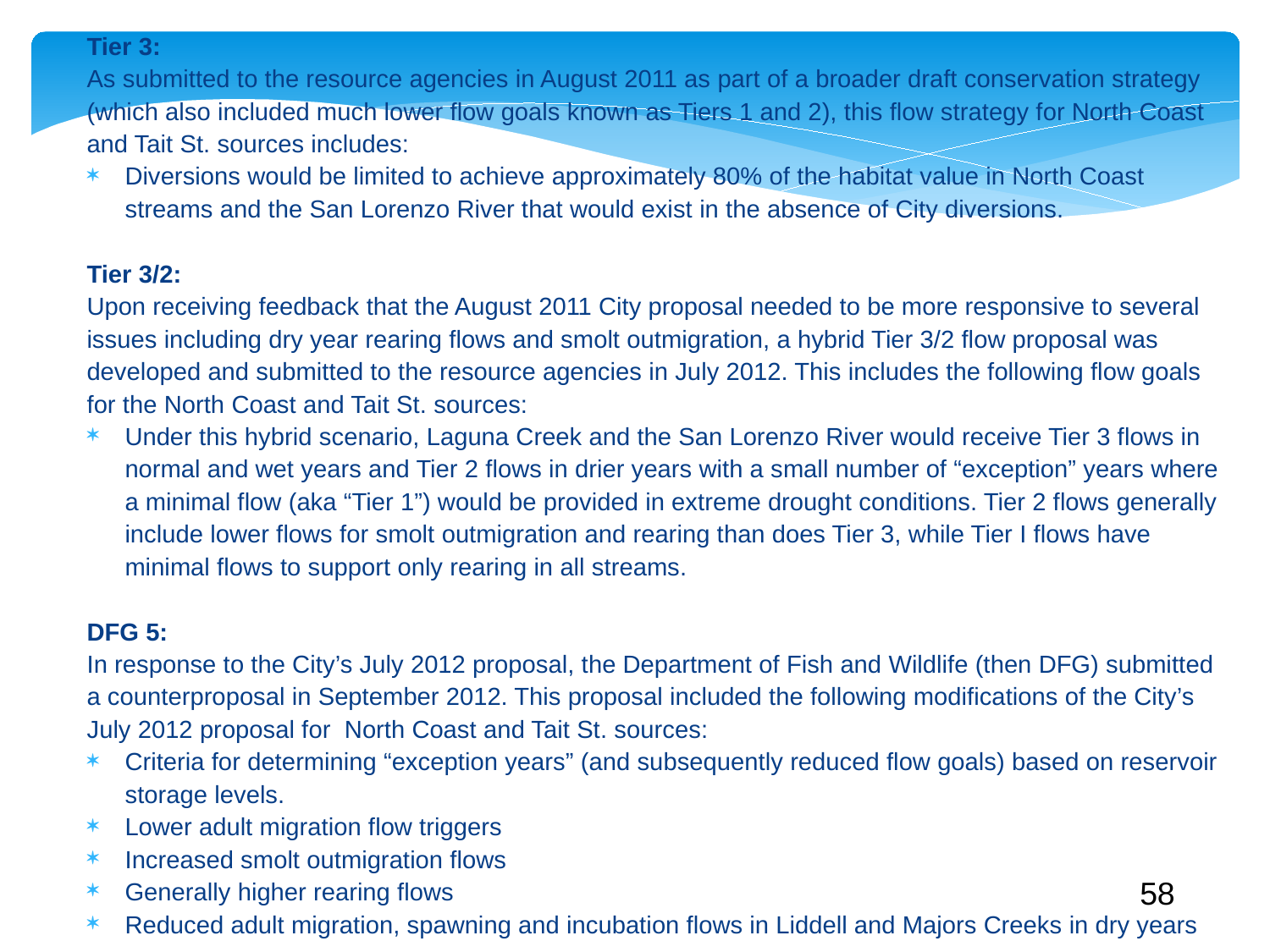

Tier 3:
As submitted to the resource agencies in August 2011 as part of a broader draft conservation strategy (which also included much lower flow goals known as Tiers 1 and 2), this flow strategy for North Coast and Tait St. sources includes:
Diversions would be limited to achieve approximately 80% of the habitat value in North Coast streams and the San Lorenzo River that would exist in the absence of City diversions.

Tier 3/2:
Upon receiving feedback that the August 2011 City proposal needed to be more responsive to several issues including dry year rearing flows and smolt outmigration, a hybrid Tier 3/2 flow proposal was developed and submitted to the resource agencies in July 2012. This includes the following flow goals for the North Coast and Tait St. sources:
Under this hybrid scenario, Laguna Creek and the San Lorenzo River would receive Tier 3 flows in normal and wet years and Tier 2 flows in drier years with a small number of “exception” years where a minimal flow (aka “Tier 1”) would be provided in extreme drought conditions. Tier 2 flows generally include lower flows for smolt outmigration and rearing than does Tier 3, while Tier I flows have minimal flows to support only rearing in all streams.

DFG 5:
In response to the City’s July 2012 proposal, the Department of Fish and Wildlife (then DFG) submitted a counterproposal in September 2012. This proposal included the following modifications of the City’s July 2012 proposal for  North Coast and Tait St. sources:
Criteria for determining “exception years” (and subsequently reduced flow goals) based on reservoir storage levels.
Lower adult migration flow triggers
Increased smolt outmigration flows
Generally higher rearing flows
Reduced adult migration, spawning and incubation flows in Liddell and Majors Creeks in dry years